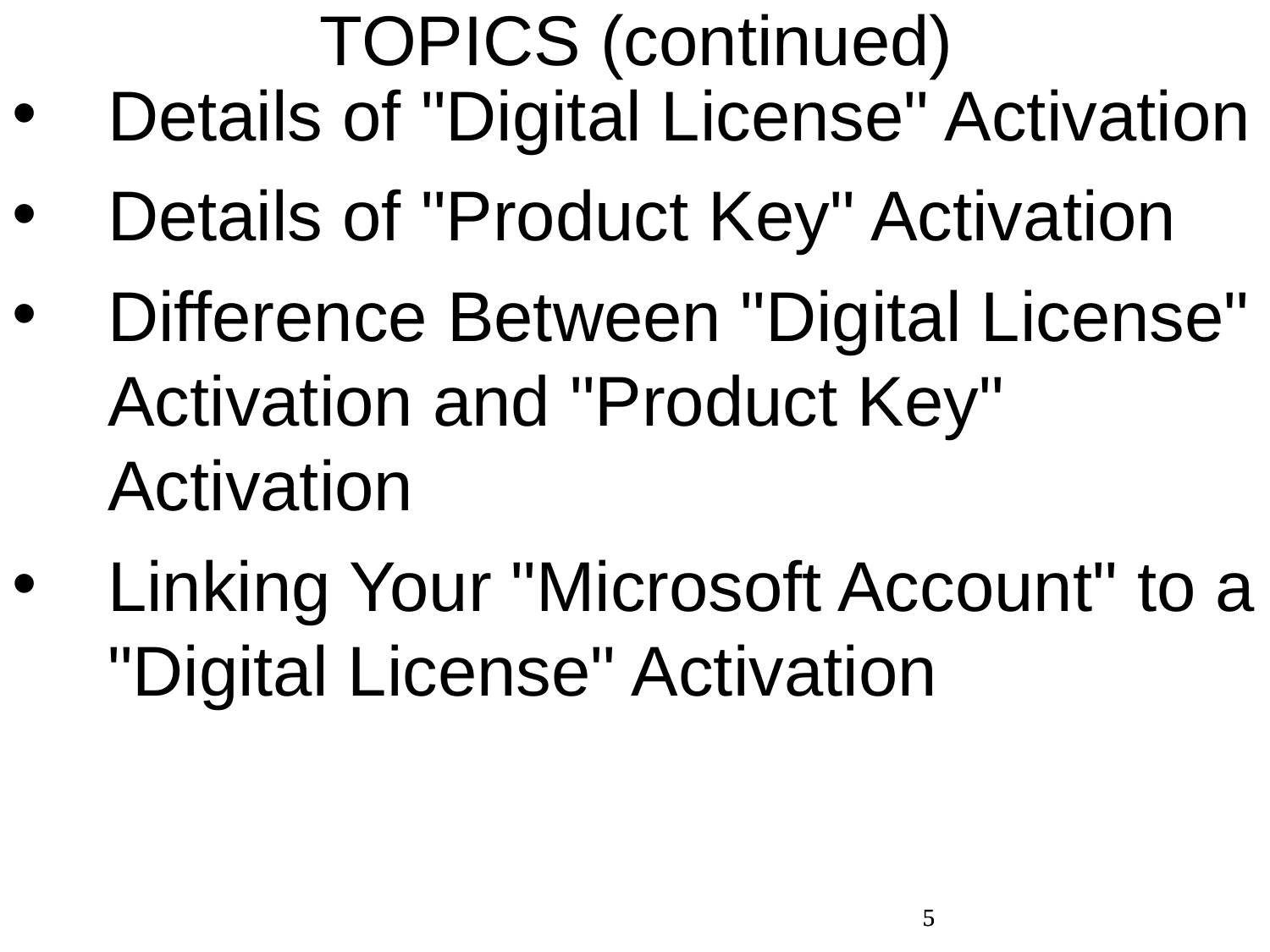

TOPICS (continued)
Details of "Digital License" Activation
Details of "Product Key" Activation
Difference Between "Digital License" Activation and "Product Key" Activation
Linking Your "Microsoft Account" to a "Digital License" Activation

5
5